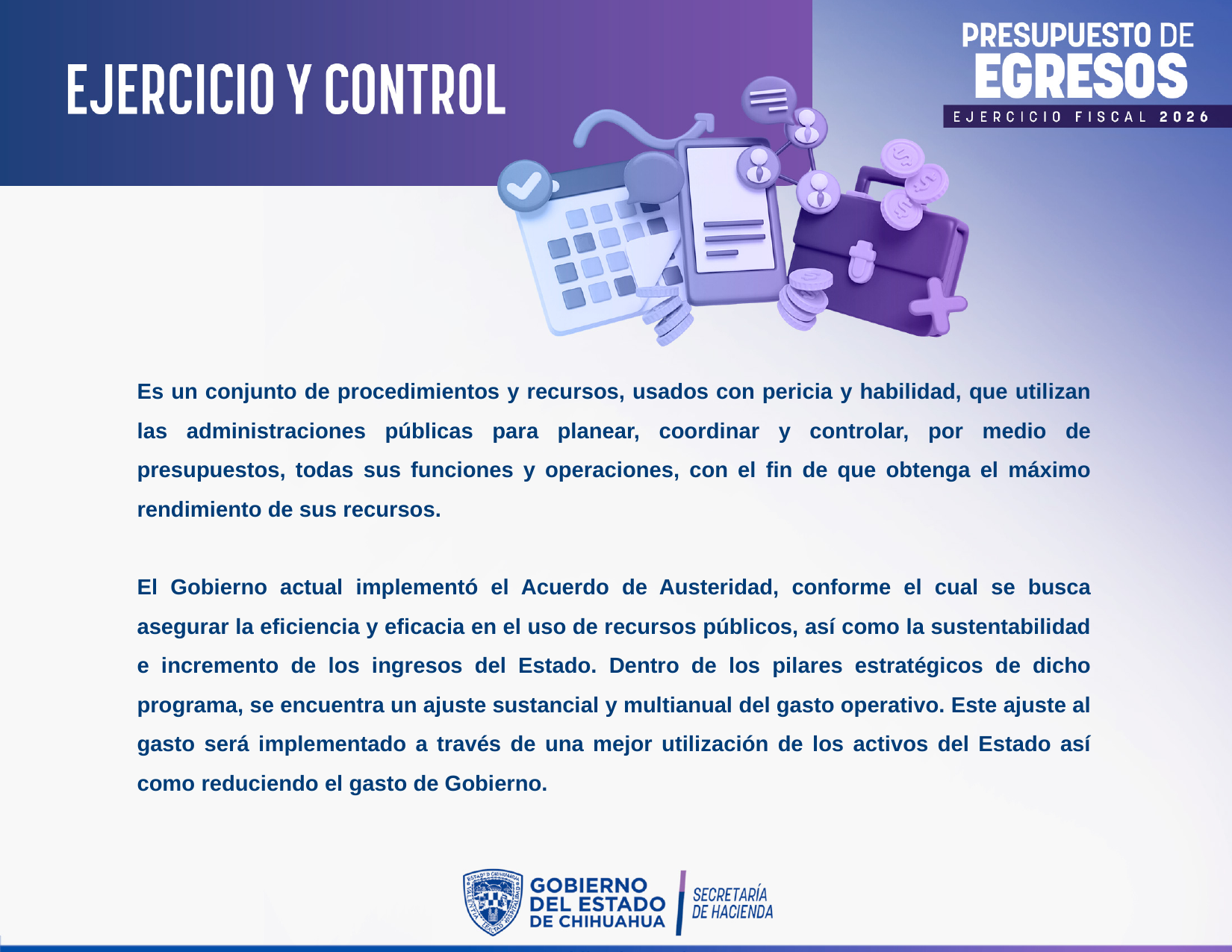

Es un conjunto de procedimientos y recursos, usados con pericia y habilidad, que utilizan las administraciones públicas para planear, coordinar y controlar, por medio de presupuestos, todas sus funciones y operaciones, con el fin de que obtenga el máximo rendimiento de sus recursos.

El Gobierno actual implementó el Acuerdo de Austeridad, conforme el cual se busca asegurar la eficiencia y eficacia en el uso de recursos públicos, así como la sustentabilidad e incremento de los ingresos del Estado. Dentro de los pilares estratégicos de dicho programa, se encuentra un ajuste sustancial y multianual del gasto operativo. Este ajuste al gasto será implementado a través de una mejor utilización de los activos del Estado así como reduciendo el gasto de Gobierno.